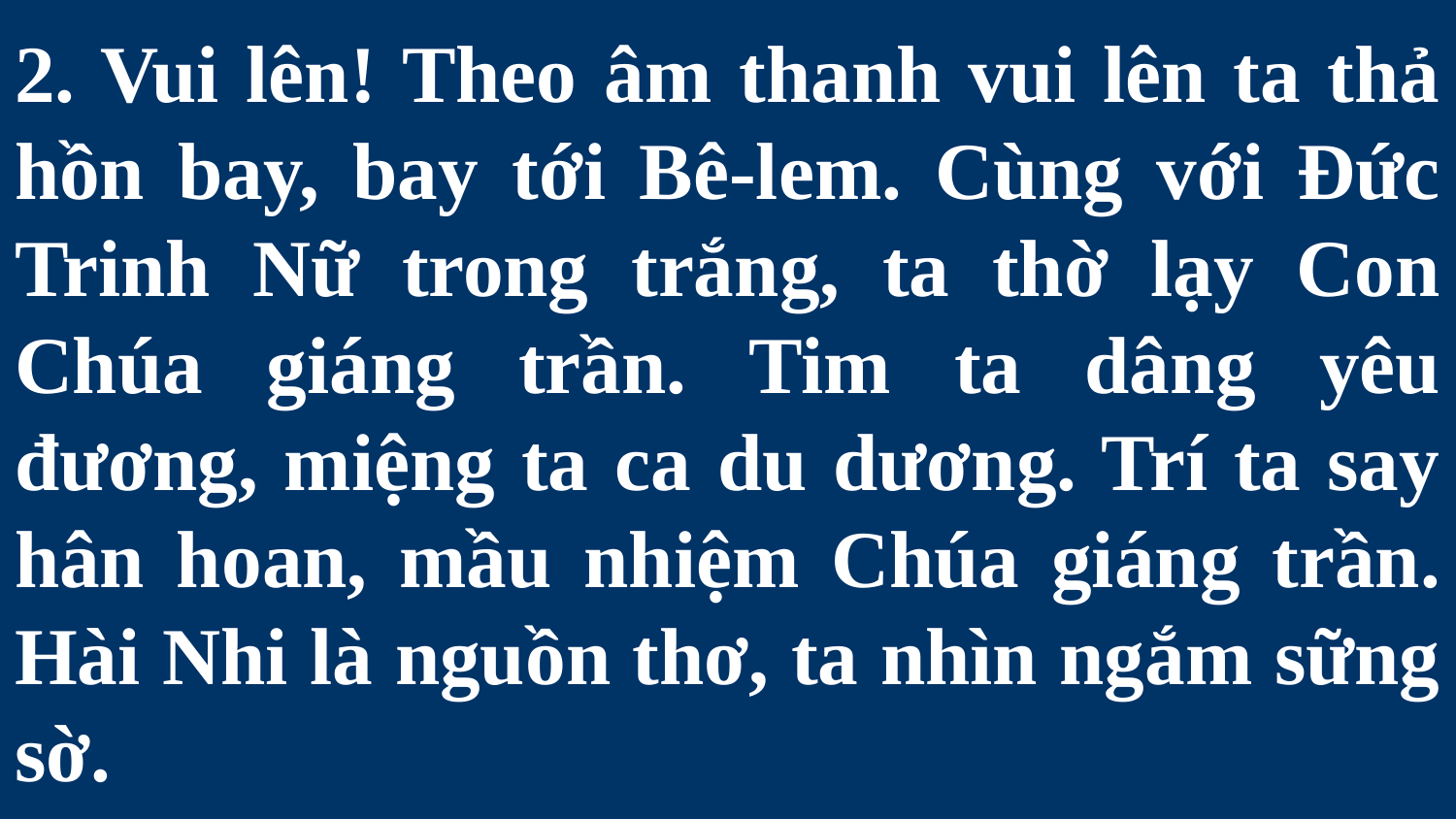

# 2. Vui lên! Theo âm thanh vui lên ta thả hồn bay, bay tới Bê-lem. Cùng với Đức Trinh Nữ trong trắng, ta thờ lạy Con Chúa giáng trần. Tim ta dâng yêu đương, miệng ta ca du dương. Trí ta say hân hoan, mầu nhiệm Chúa giáng trần. Hài Nhi là nguồn thơ, ta nhìn ngắm sững sờ.